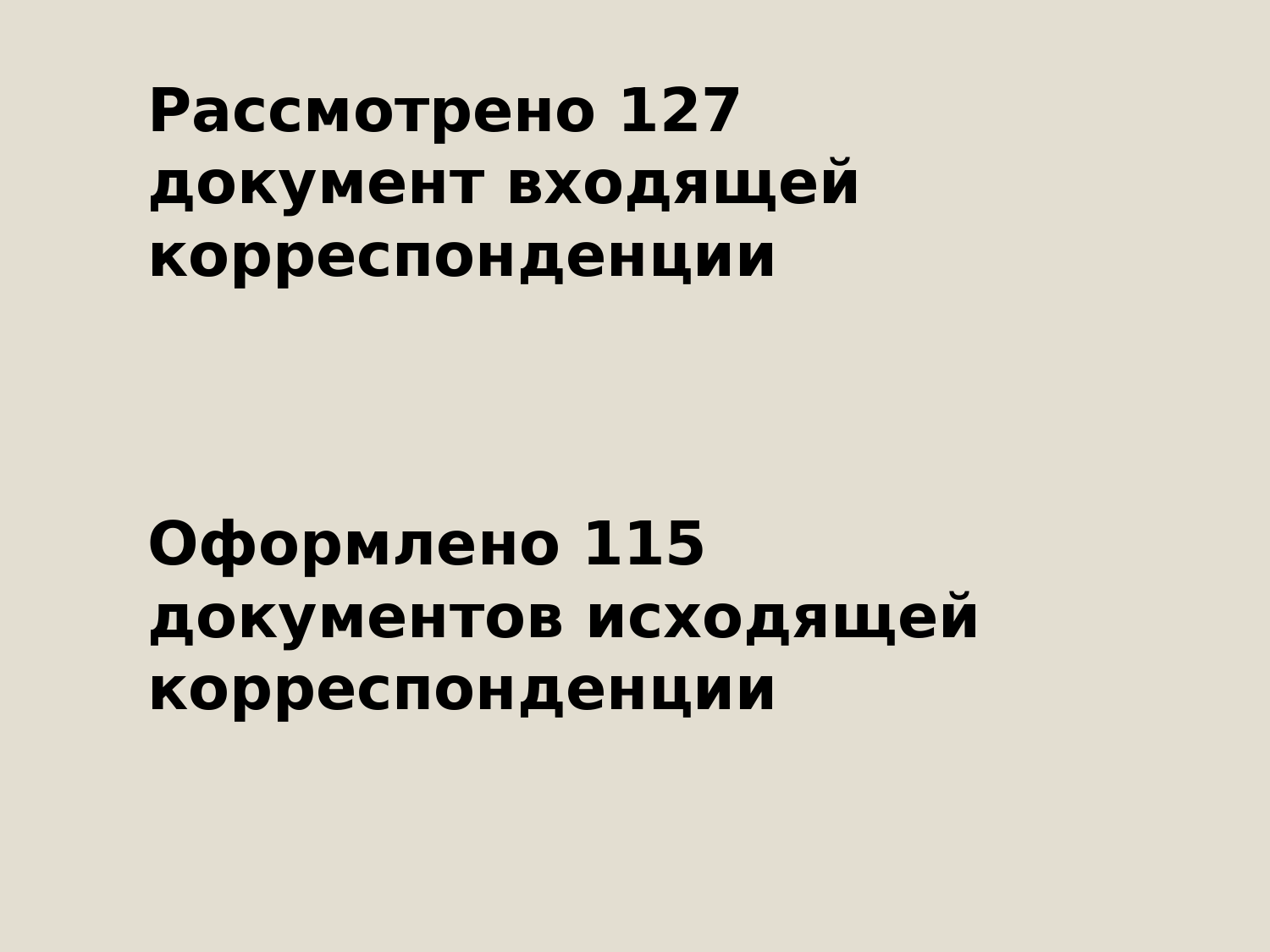

Рассмотрено 127
документ входящей корреспонденции
Оформлено 115 документов исходящей корреспонденции